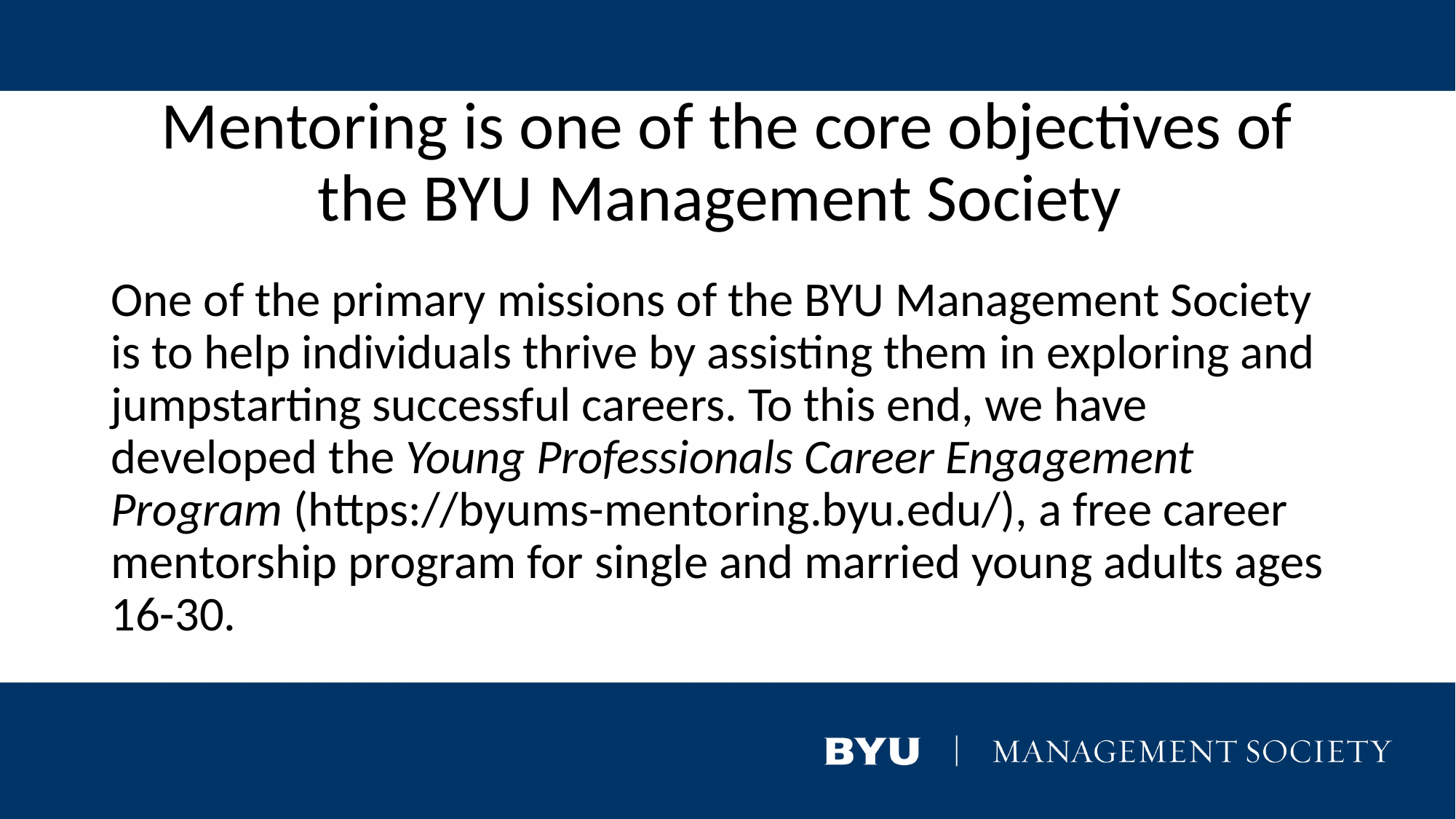

# Mentoring is one of the core objectives of the BYU Management Society
One of the primary missions of the BYU Management Society is to help individuals thrive by assisting them in exploring and jumpstarting successful careers. To this end, we have developed the Young Professionals Career Engagement Program (https://byums-mentoring.byu.edu/), a free career mentorship program for single and married young adults ages 16-30.